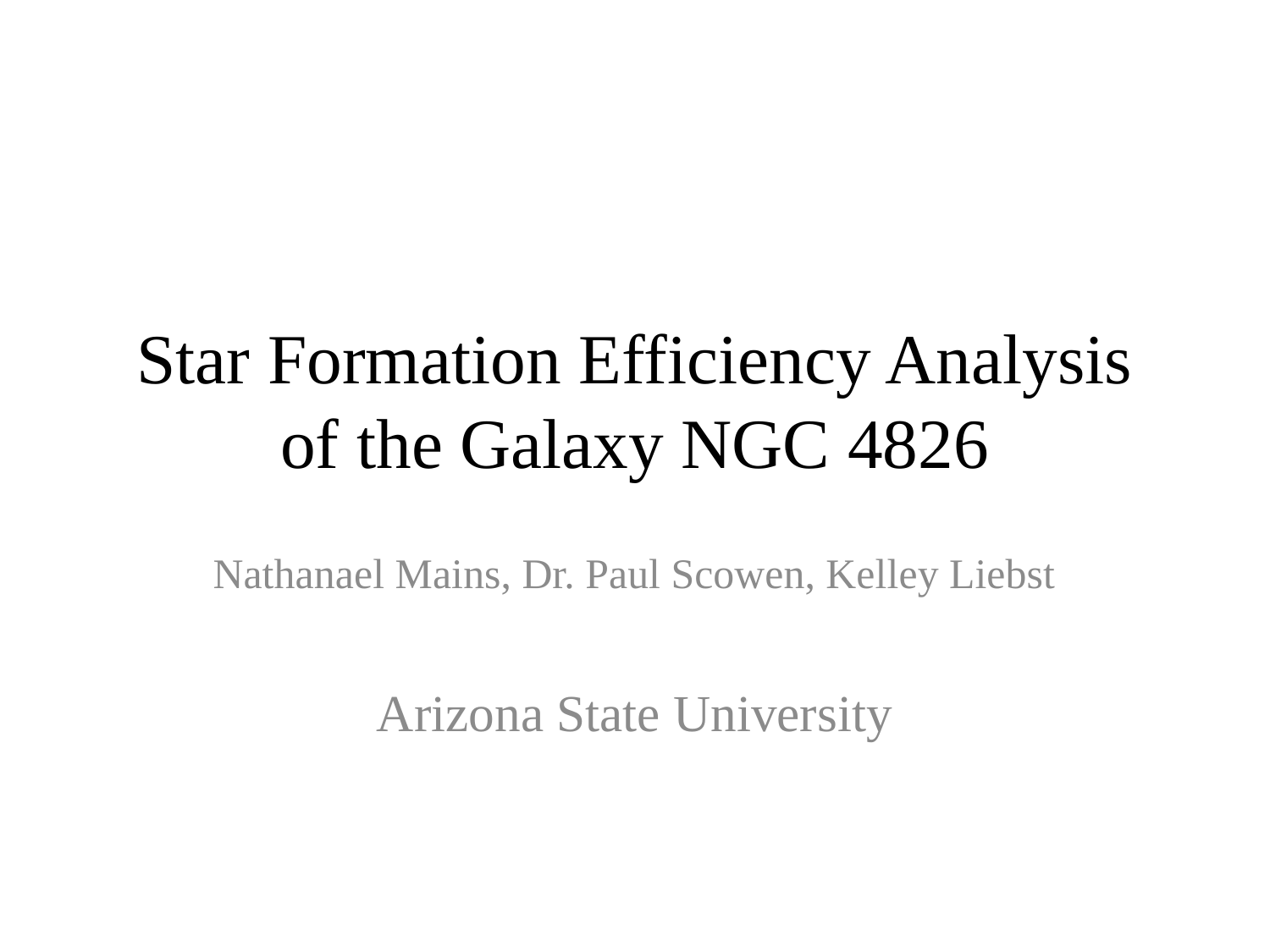

# Star Formation Efficiency Analysis of the Galaxy NGC 4826
Nathanael Mains, Dr. Paul Scowen, Kelley Liebst

Arizona State University